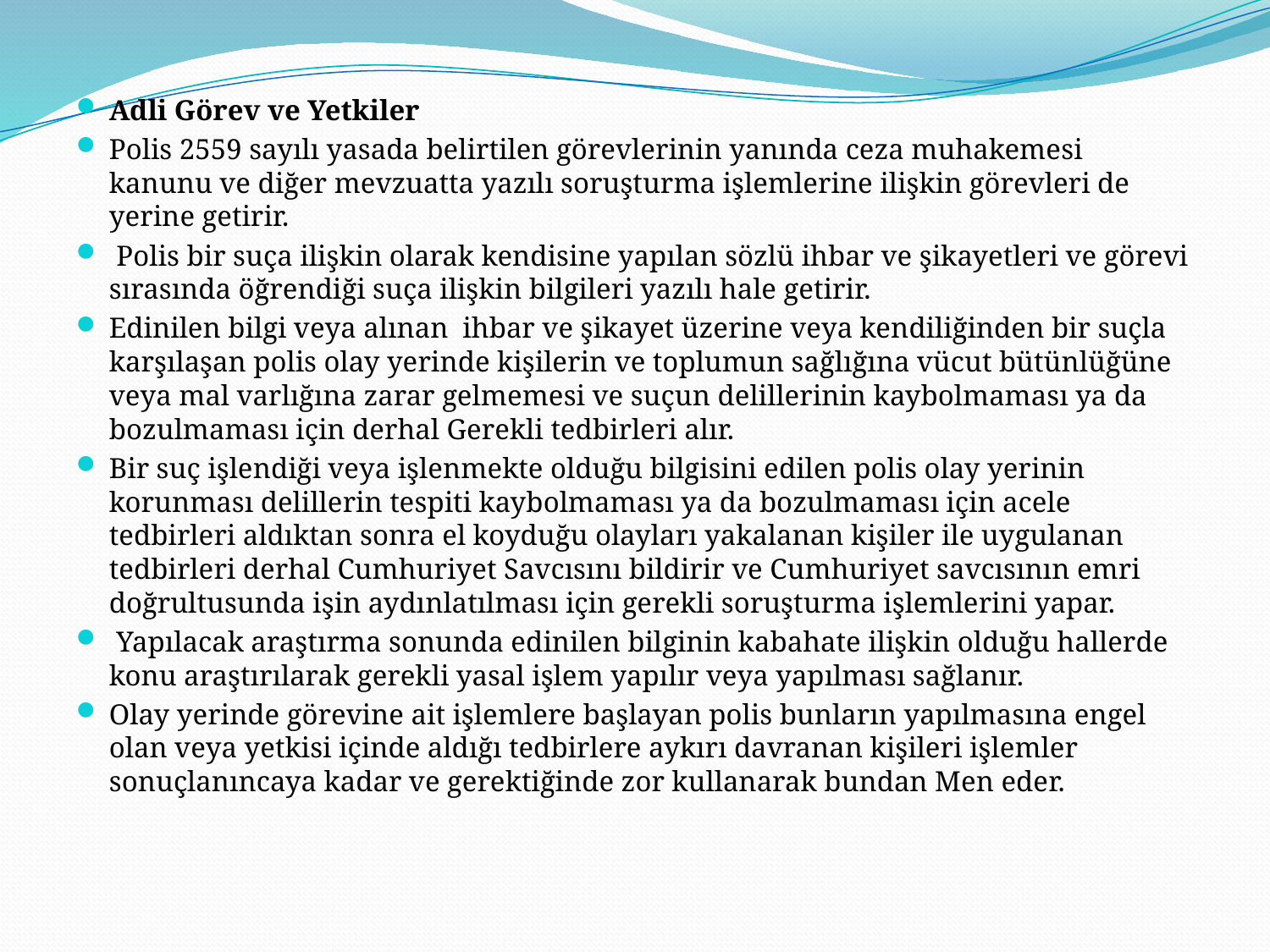

Adli Görev ve Yetkiler
Polis 2559 sayılı yasada belirtilen görevlerinin yanında ceza muhakemesi kanunu ve diğer mevzuatta yazılı soruşturma işlemlerine ilişkin görevleri de yerine getirir.
 Polis bir suça ilişkin olarak kendisine yapılan sözlü ihbar ve şikayetleri ve görevi sırasında öğrendiği suça ilişkin bilgileri yazılı hale getirir.
Edinilen bilgi veya alınan  ihbar ve şikayet üzerine veya kendiliğinden bir suçla karşılaşan polis olay yerinde kişilerin ve toplumun sağlığına vücut bütünlüğüne veya mal varlığına zarar gelmemesi ve suçun delillerinin kaybolmaması ya da bozulmaması için derhal Gerekli tedbirleri alır.
Bir suç işlendiği veya işlenmekte olduğu bilgisini edilen polis olay yerinin korunması delillerin tespiti kaybolmaması ya da bozulmaması için acele tedbirleri aldıktan sonra el koyduğu olayları yakalanan kişiler ile uygulanan tedbirleri derhal Cumhuriyet Savcısını bildirir ve Cumhuriyet savcısının emri doğrultusunda işin aydınlatılması için gerekli soruşturma işlemlerini yapar.
 Yapılacak araştırma sonunda edinilen bilginin kabahate ilişkin olduğu hallerde konu araştırılarak gerekli yasal işlem yapılır veya yapılması sağlanır.
Olay yerinde görevine ait işlemlere başlayan polis bunların yapılmasına engel olan veya yetkisi içinde aldığı tedbirlere aykırı davranan kişileri işlemler sonuçlanıncaya kadar ve gerektiğinde zor kullanarak bundan Men eder.